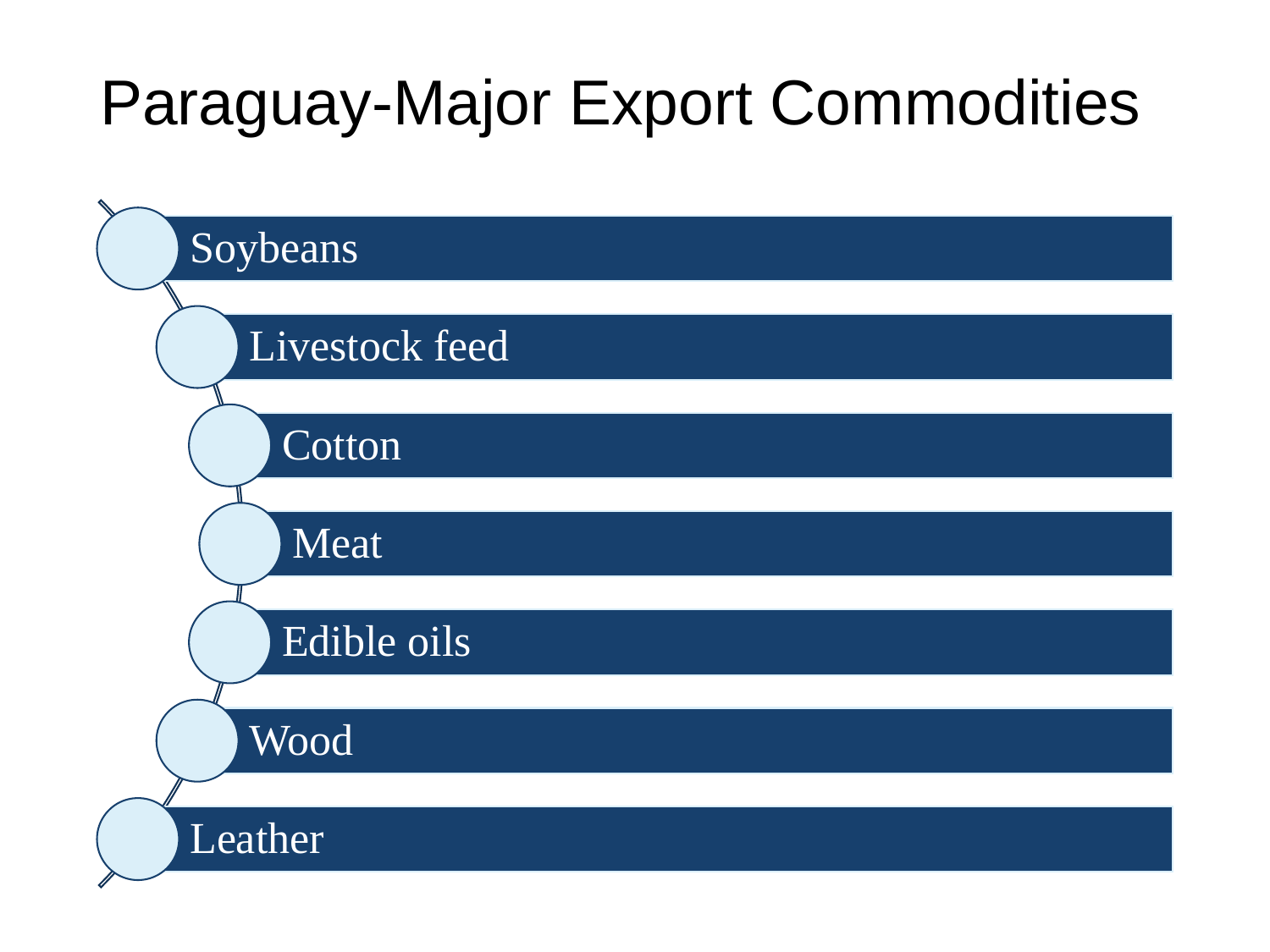

# Paraguay-Major Export Commodities
Soybeans
Livestock feed
Cotton
Meat
Edible oils
Wood
Leather